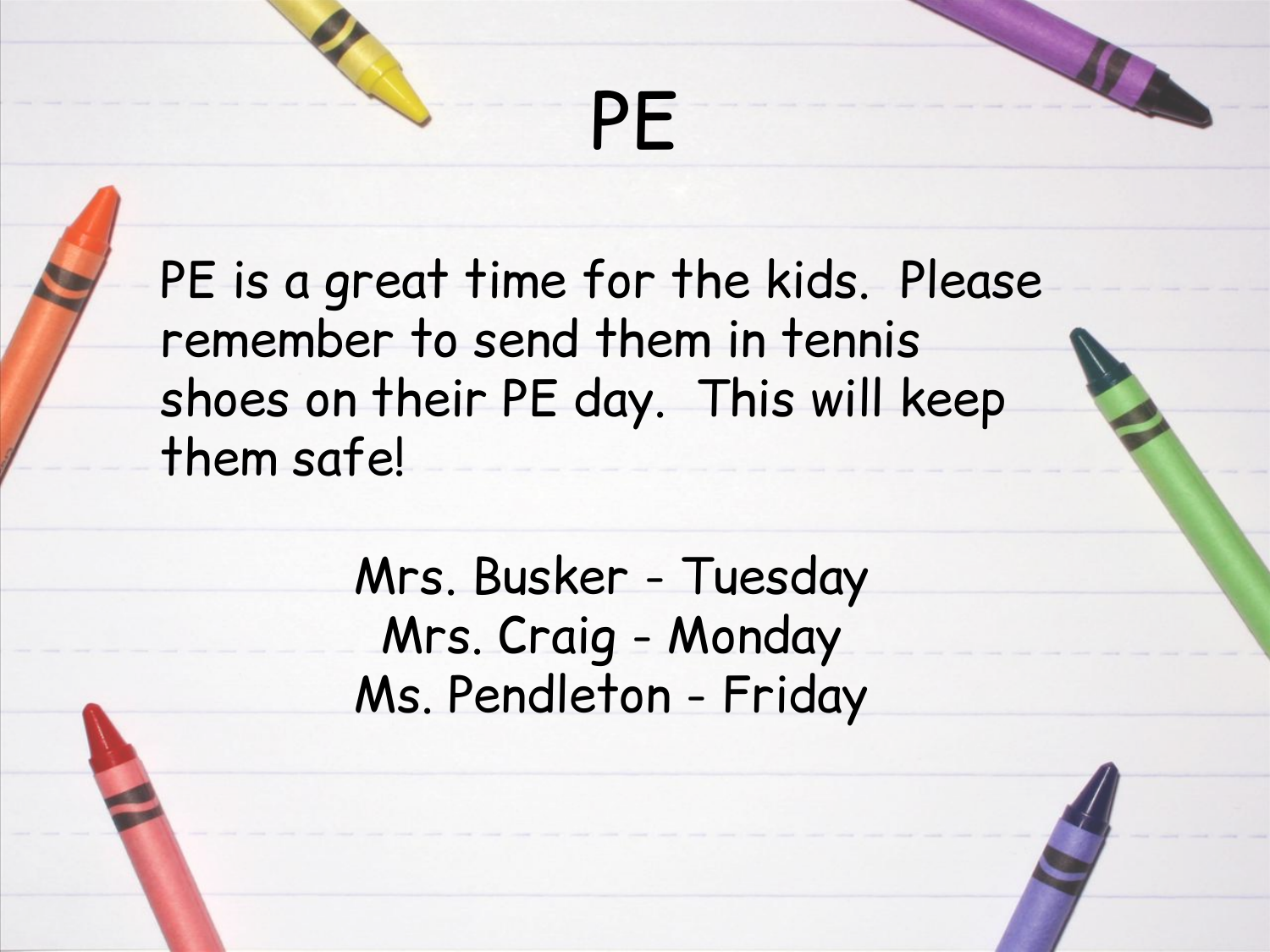

# PE

PE is a great time for the kids.  Please remember to send them in tennis shoes on their PE day.  This will keep them safe!

Mrs. Busker - Tuesday
Mrs. Craig - Monday
Ms. Pendleton - Friday